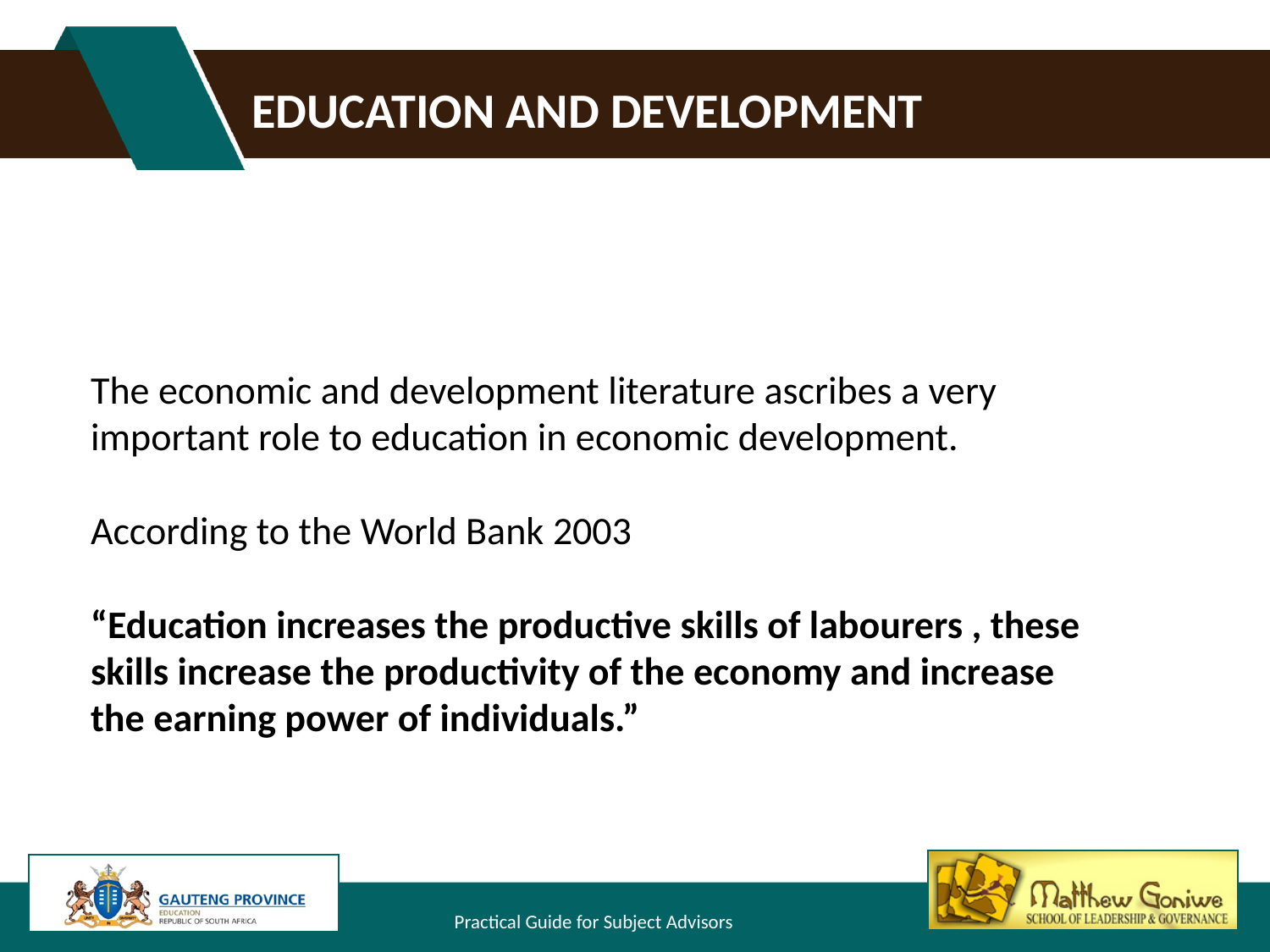

# Education and Development
The economic and development literature ascribes a very important role to education in economic development.

According to the World Bank 2003

“Education increases the productive skills of labourers , these skills increase the productivity of the economy and increase the earning power of individuals.”